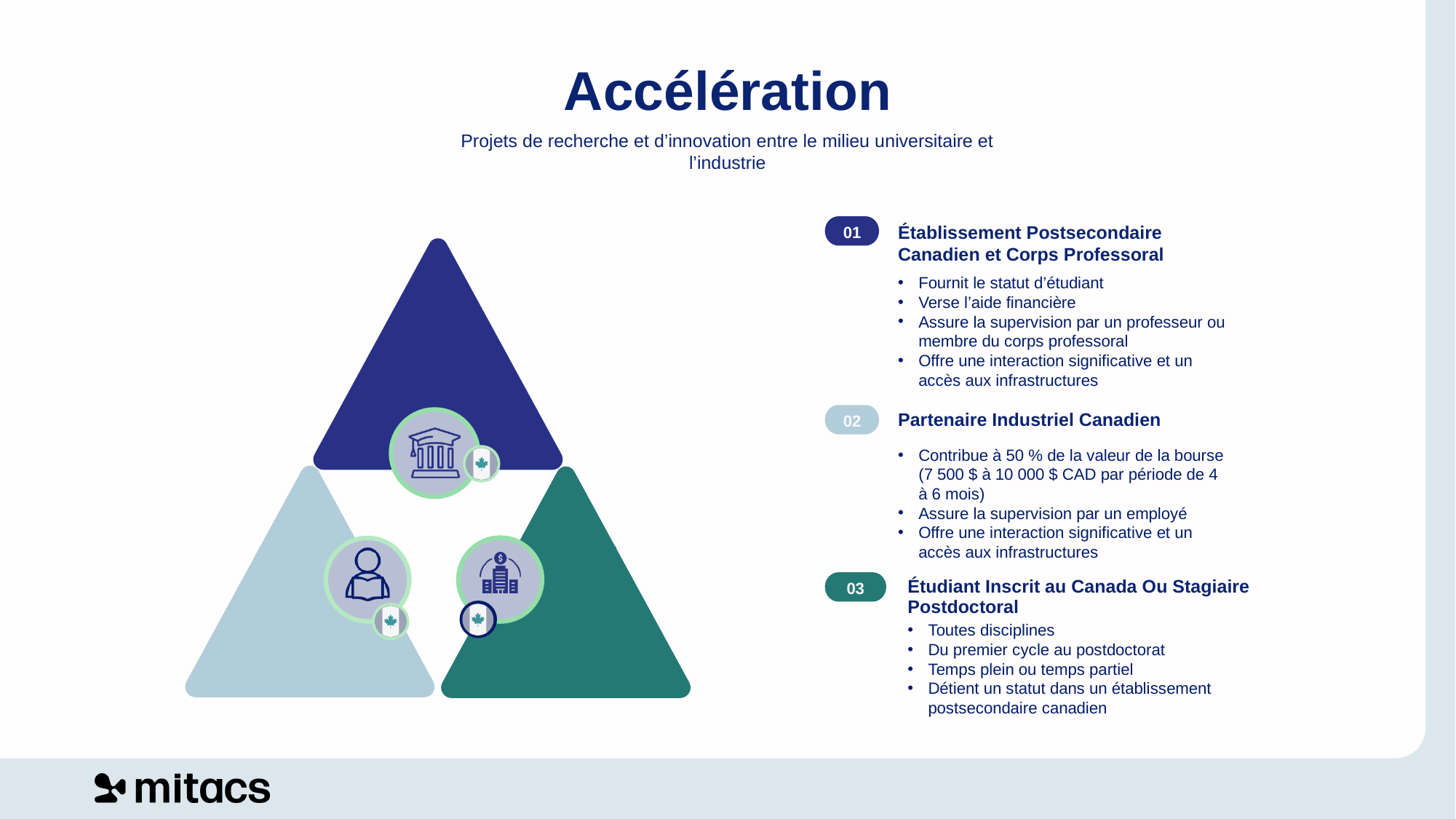

Accélération
Projets de recherche et d’innovation entre le milieu universitaire et l’industrie

01
Établissement Postsecondaire Canadien et Corps Professoral

Fournit le statut d’étudiant
Verse l’aide financière
Assure la supervision par un professeur ou membre du corps professoral
Offre une interaction significative et un accès aux infrastructures

02
Partenaire Industriel Canadien
Contribue à 50 % de la valeur de la bourse (7 500 $ à 10 000 $ CAD par période de 4 à 6 mois)
Assure la supervision par un employé
Offre une interaction significative et un accès aux infrastructures

03
Étudiant Inscrit au Canada Ou Stagiaire Postdoctoral
Toutes disciplines
Du premier cycle au postdoctorat
Temps plein ou temps partiel
Détient un statut dans un établissement postsecondaire canadien